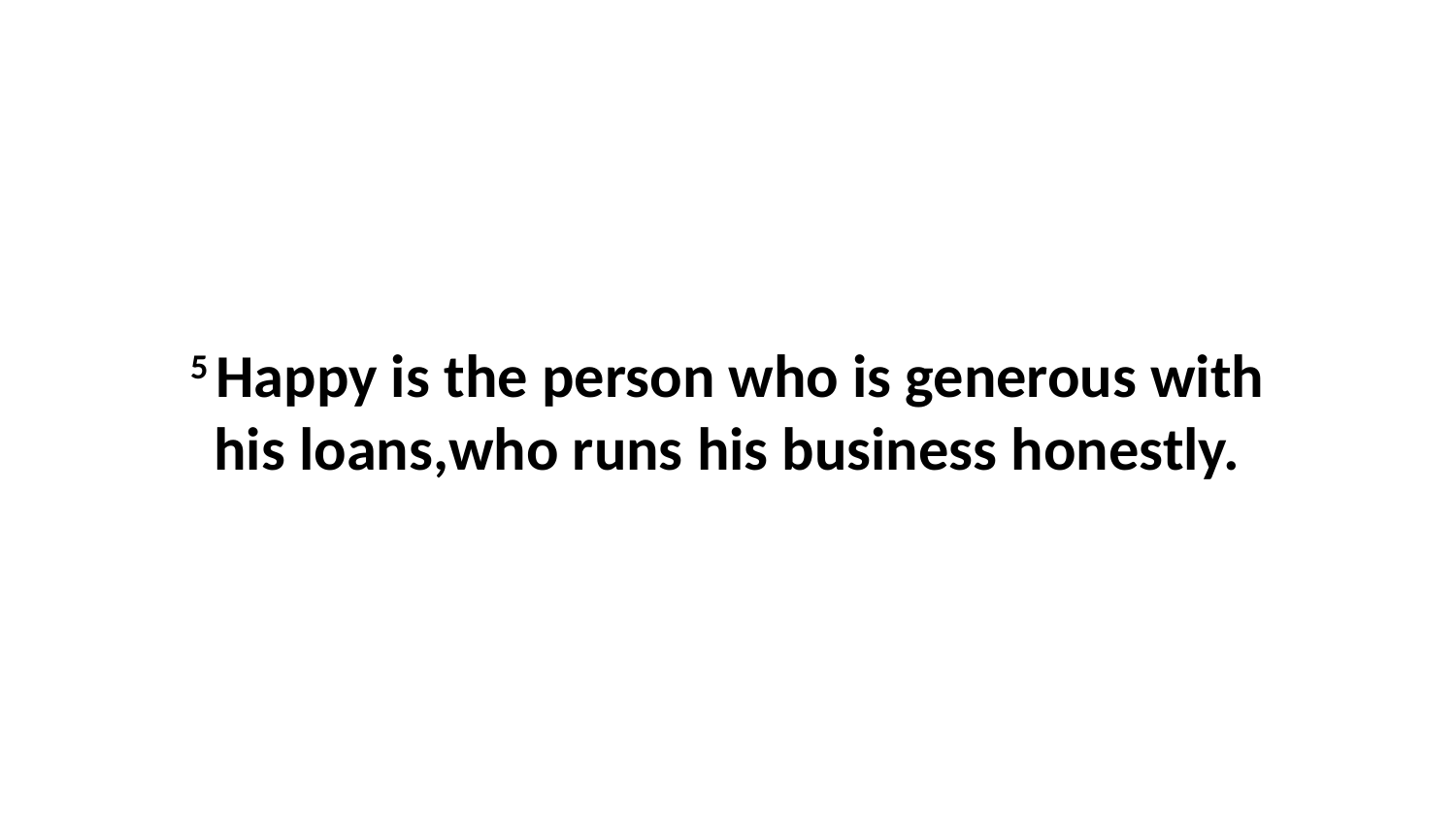

5 Happy is the person who is generous with his loans,who runs his business honestly.